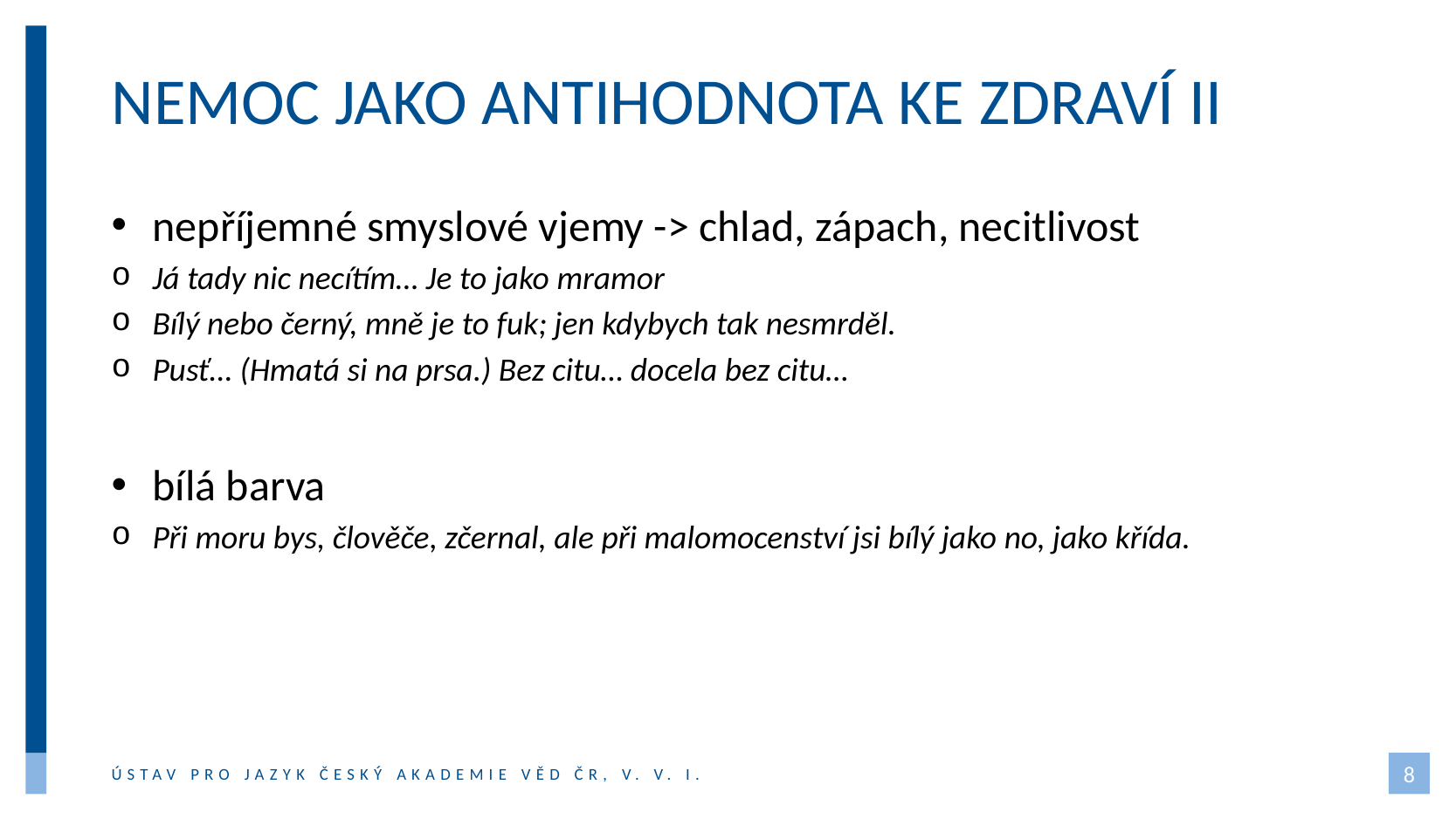

# NEMOC JAKO ANTIHODNOTA ke zdraví II
nepříjemné smyslové vjemy -> chlad, zápach, necitlivost
Já tady nic necítím… Je to jako mramor
Bílý nebo černý, mně je to fuk; jen kdybych tak nesmrděl.
Pusť… (Hmatá si na prsa.) Bez citu… docela bez citu…

bílá barva
Při moru bys, člověče, zčernal, ale při malomocenství jsi bílý jako no, jako křída.